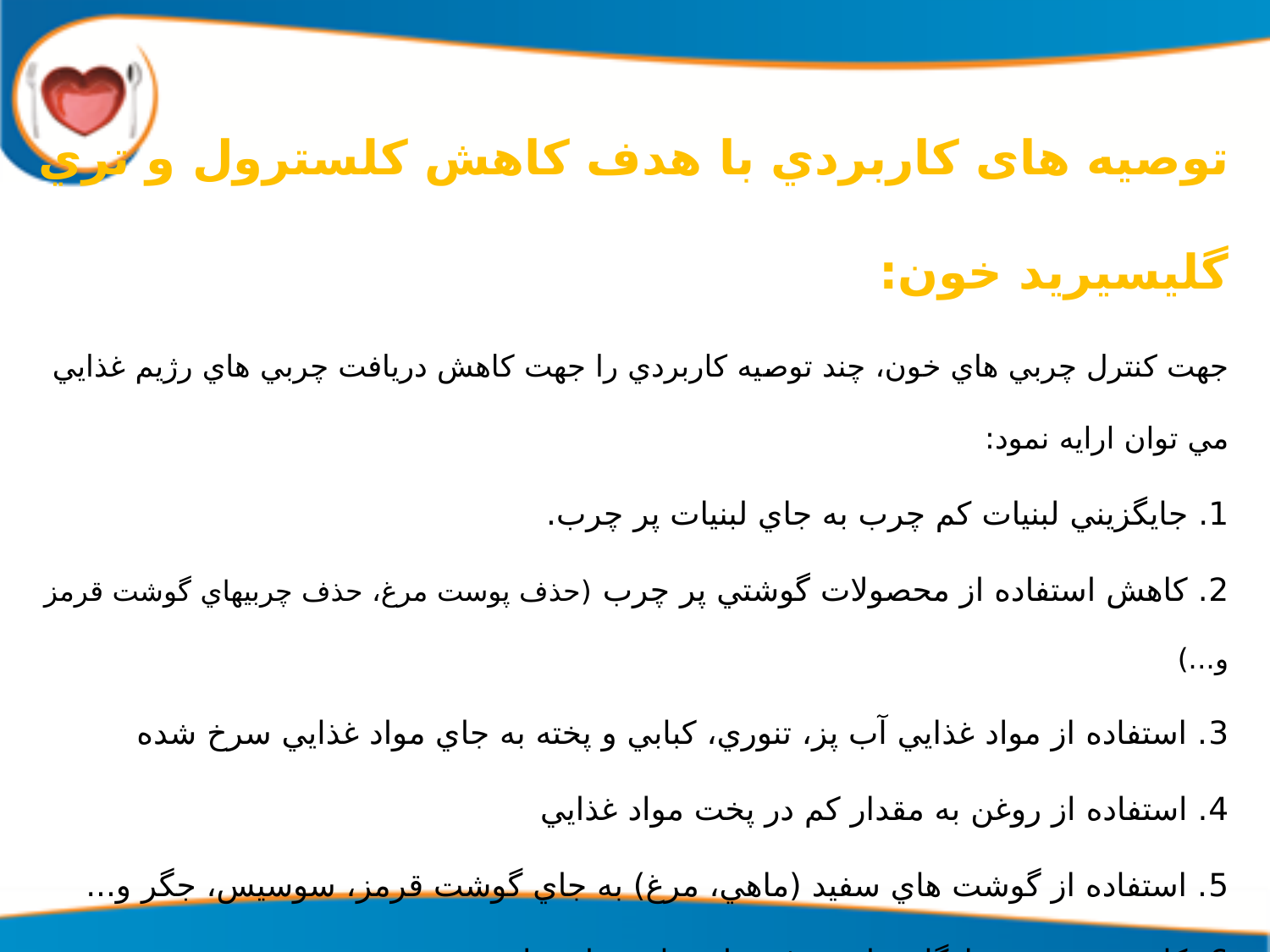

توصيه های كاربردي با هدف كاهش كلسترول و تري گليسيريد خون:

جهت كنترل چربي هاي خون، چند توصيه كاربردي را جهت كاهش دريافت چربي هاي رژيم غذايي مي توان ارايه نمود:
1. جايگزيني لبنيات كم چرب به جاي لبنيات پر چرب.
2. كاهش استفاده از محصولات گوشتي پر چرب (حذف پوست مرغ، حذف چربيهاي گوشت قرمز و...)
3. استفاده از مواد غذايي آب پز، تنوري، كبابي و پخته به جاي مواد غذايي سرخ شده
4. استفاده از روغن به مقدار كم در پخت مواد غذايي
5. استفاده از گوشت هاي سفيد (ماهي، مرغ) به جاي گوشت قرمز، سوسيس، جگر و...
6. كاهش مصرف مارگارينها و روغن هاي نباتي جامد يا هيدروژنه شده
7. استفاده از روغن هاي مايع به جاي روغن هاي جامد